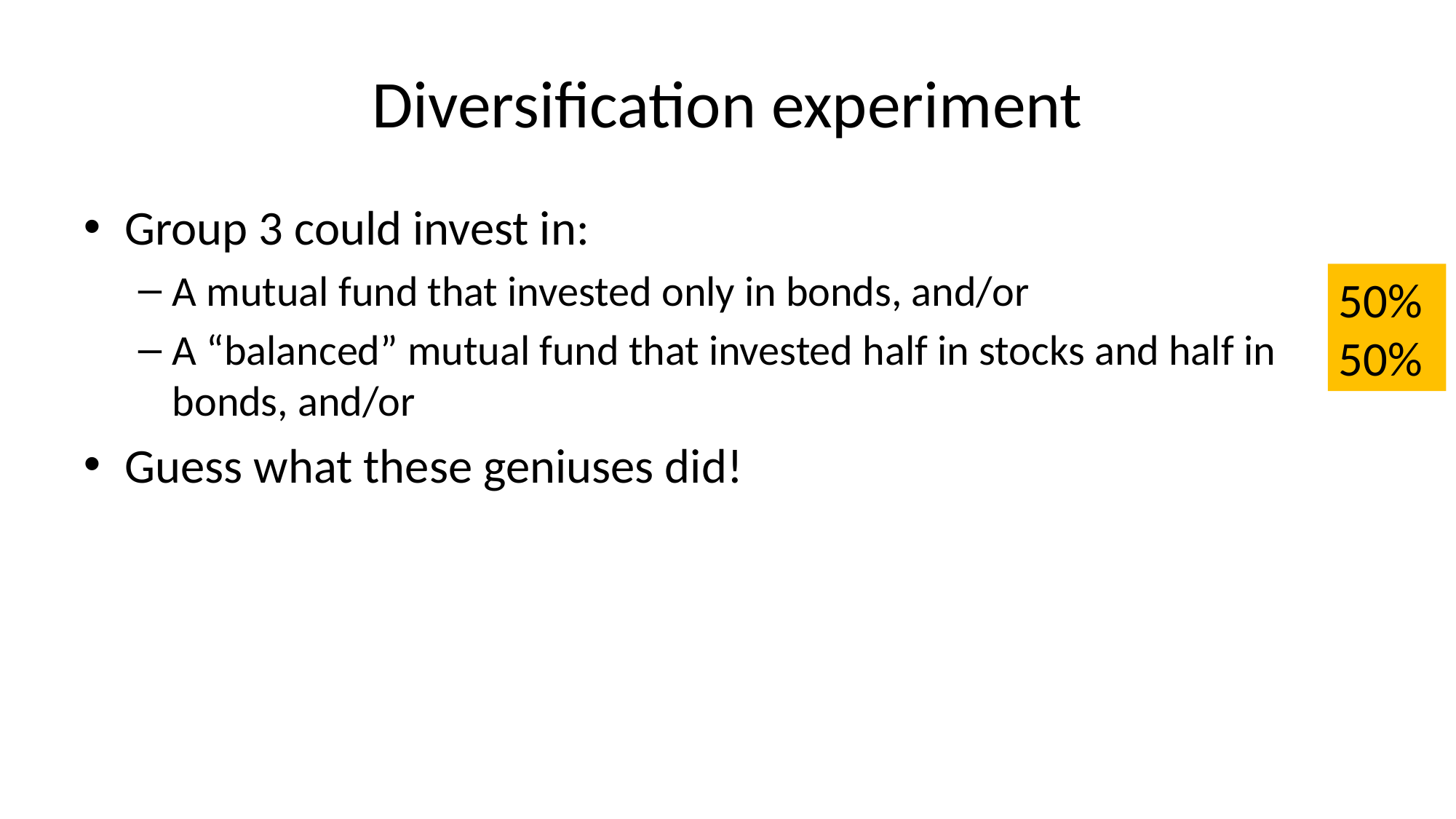

# Diversification experiment
Group 3 could invest in:
A mutual fund that invested only in bonds, and/or
A “balanced” mutual fund that invested half in stocks and half in bonds, and/or
Guess what these geniuses did!
50% 50%